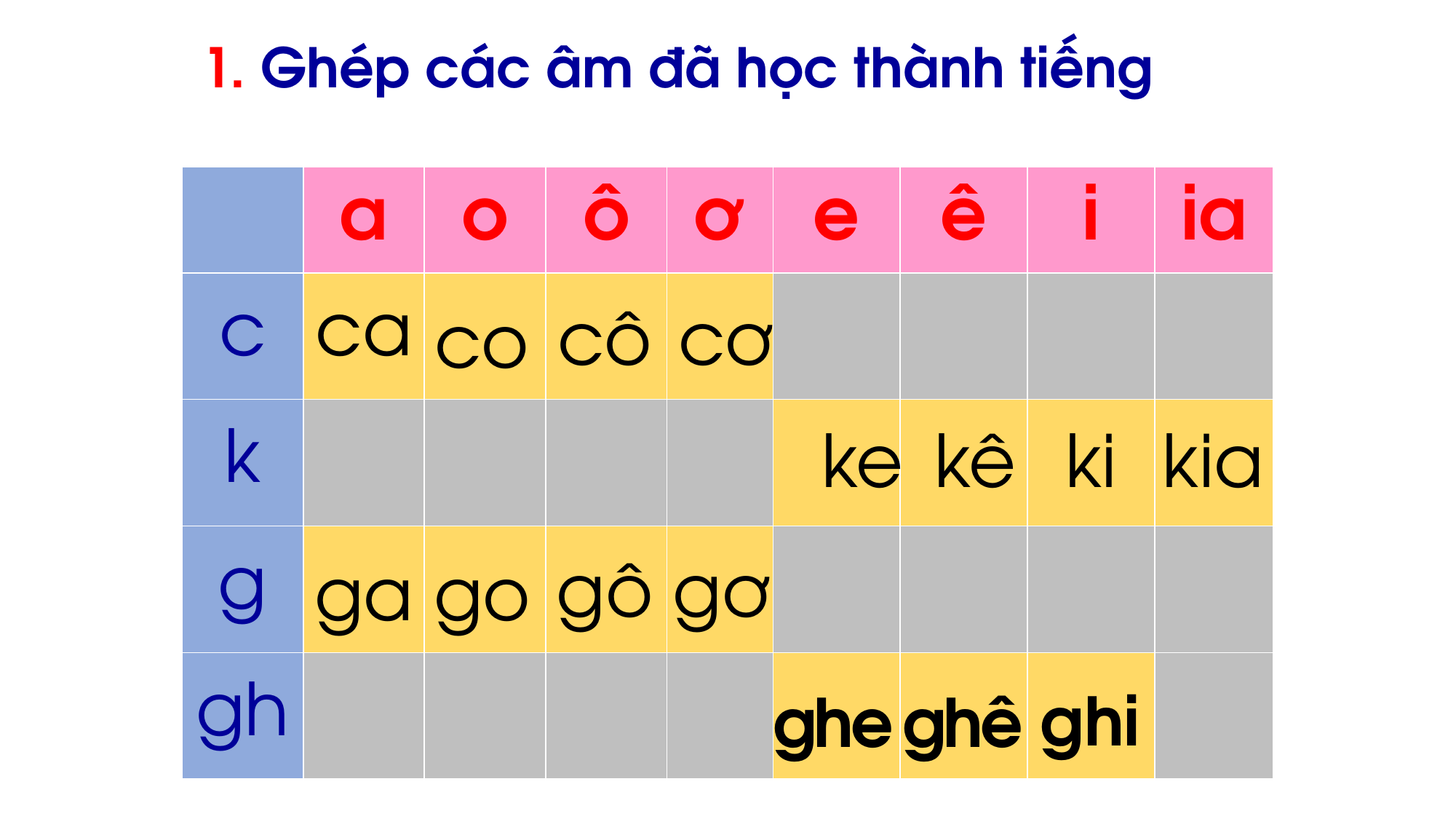

1. Ghép các âm đã học thành tiếng
|  | a | o | ô | ơ | e | ê | i | ia |
| --- | --- | --- | --- | --- | --- | --- | --- | --- |
| c | ca |  |  |  |  |  |  |  |
| k |  |  |  |  |  |  |  |  |
| g |  |  |  |  |  |  |  |  |
| gh |  |  |  |  |  |  |  |  |
cô
cơ
co
kia
ke
kê
ki
gô
gơ
ga
go
ghi
ghe
ghê